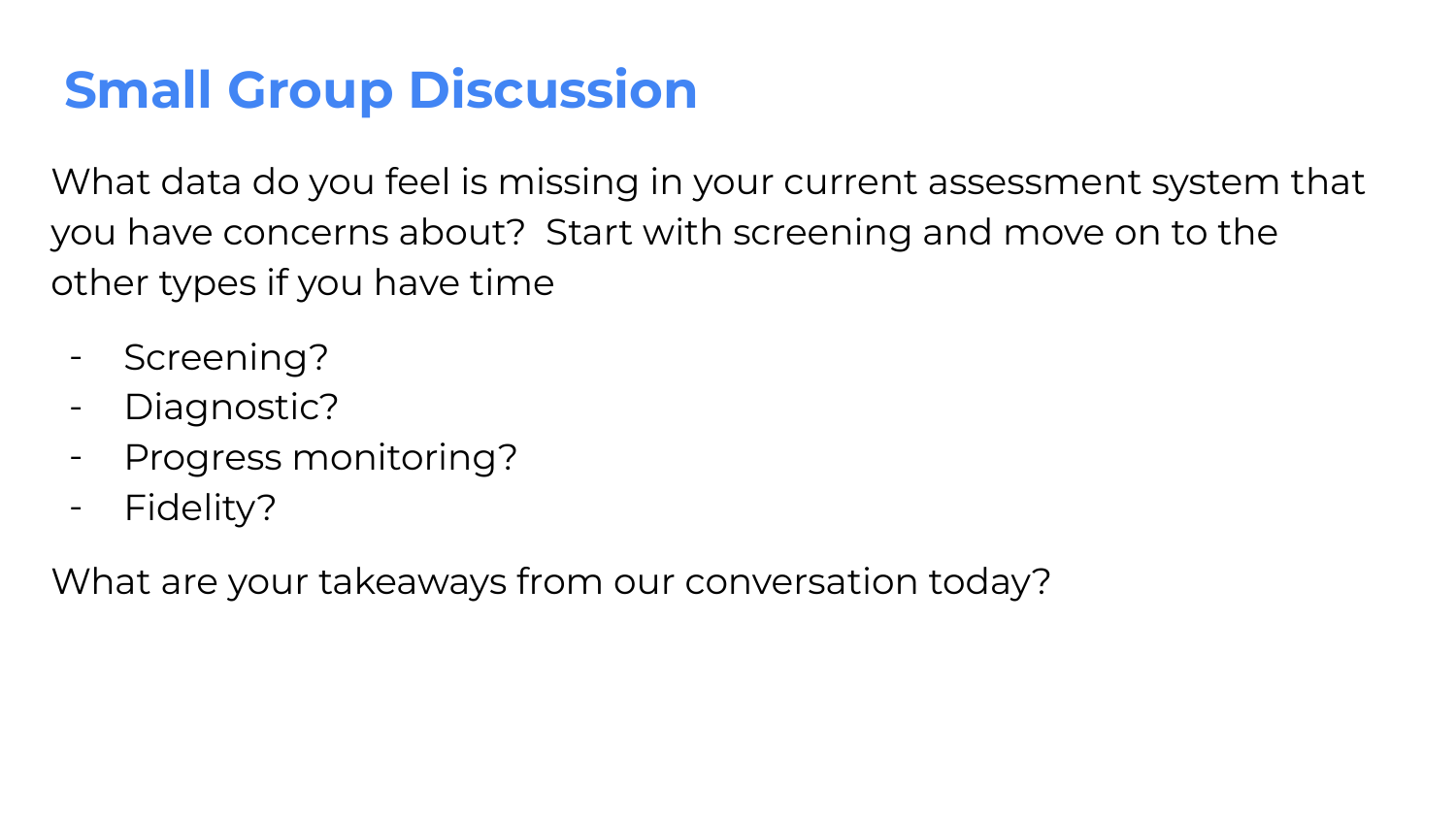

# Small Group Discussion
What data do you feel is missing in your current assessment system that you have concerns about?  Start with screening and move on to the other types if you have time
Screening?
Diagnostic?
Progress monitoring?
Fidelity?
What are your takeaways from our conversation today?